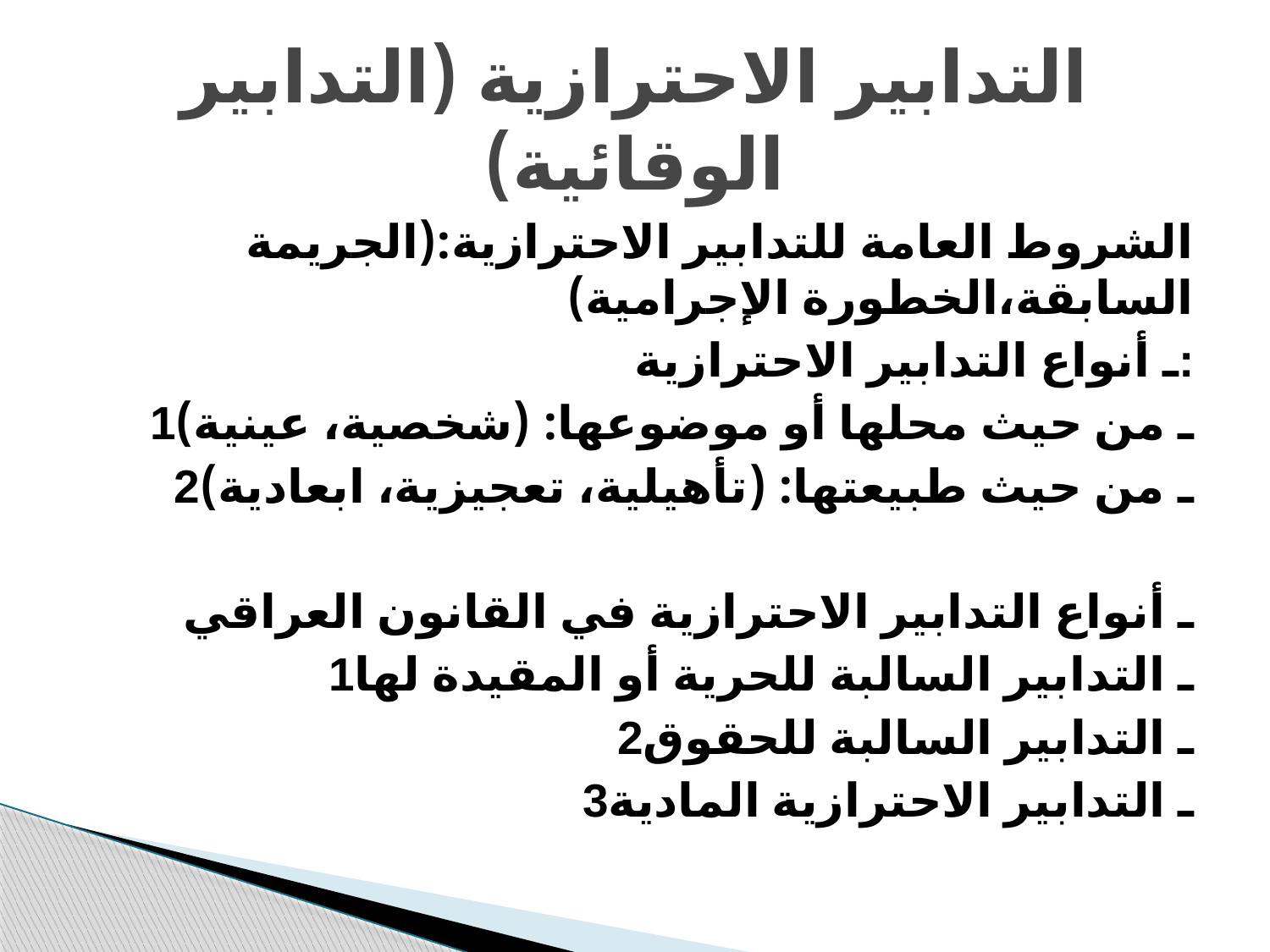

# التدابير الاحترازية (التدابير الوقائية)
الشروط العامة للتدابير الاحترازية:(الجريمة السابقة،الخطورة الإجرامية)
ـ أنواع التدابير الاحترازية:
1ـ من حيث محلها أو موضوعها: (شخصية، عينية)
2ـ من حيث طبيعتها: (تأهيلية، تعجيزية، ابعادية)

ـ أنواع التدابير الاحترازية في القانون العراقي
1ـ التدابير السالبة للحرية أو المقيدة لها
2ـ التدابير السالبة للحقوق
3ـ التدابير الاحترازية المادية